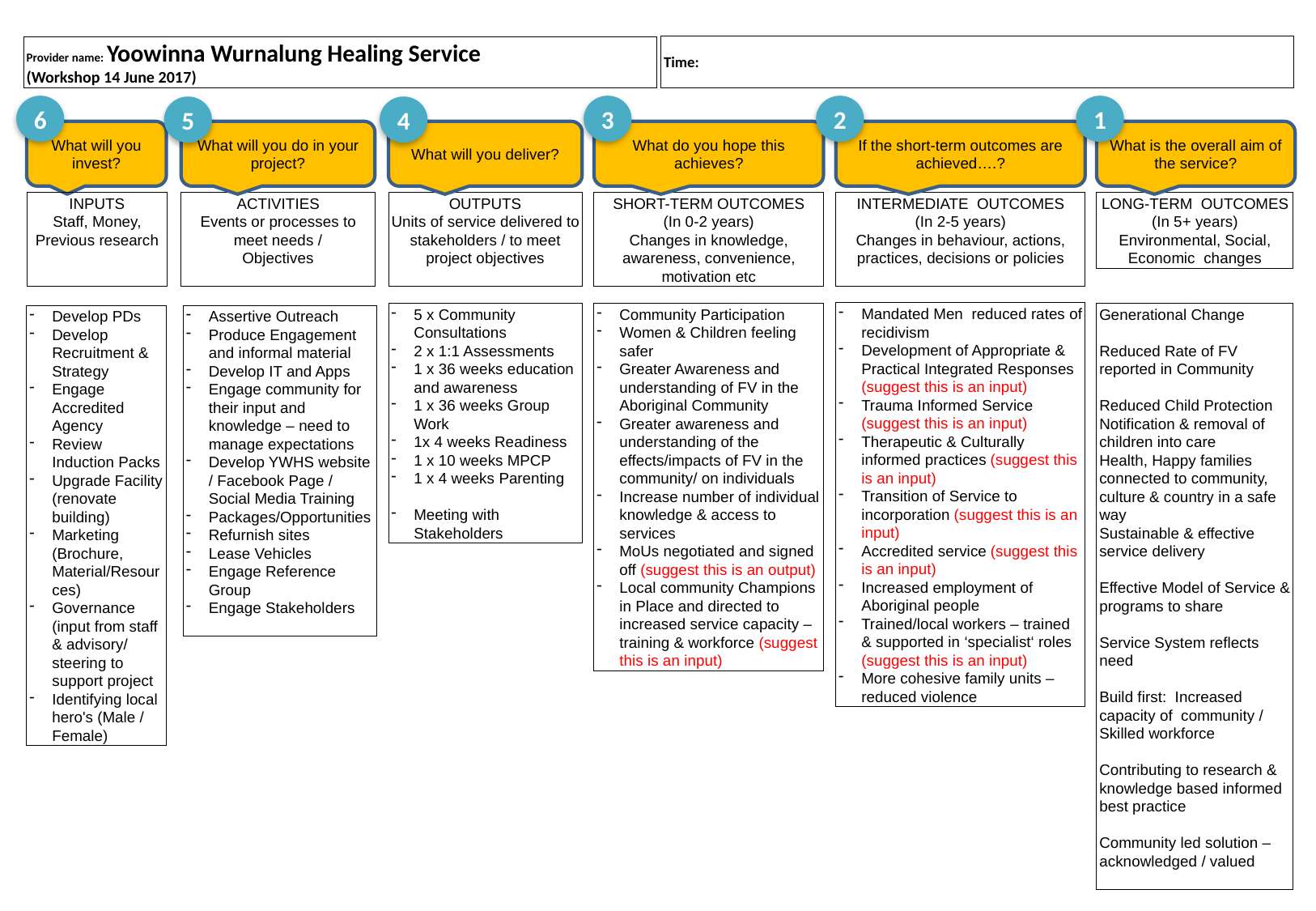

Time:
# Provider name: Yoowinna Wurnalung Healing Service (Workshop 14 June 2017)
6
3
2
1
5
4
What will you invest?
What will you do in your project?
What will you deliver?
What do you hope this achieves?
If the short-term outcomes are achieved….?
What is the overall aim of the service?
INPUTS
Staff, Money, Previous research

ACTIVITIES
Events or processes to meet needs /
Objectives

OUTPUTS
Units of service delivered to stakeholders / to meet project objectives

SHORT-TERM OUTCOMES
(In 0-2 years)
Changes in knowledge, awareness, convenience, motivation etc
INTERMEDIATE  OUTCOMES
(In 2-5 years)
Changes in behaviour, actions, practices, decisions or policies

LONG-TERM  OUTCOMES
(In 5+ years)
Environmental, Social, Economic  changes
Mandated Men  reduced rates of recidivism
Development of Appropriate & Practical Integrated Responses (suggest this is an input)
Trauma Informed Service (suggest this is an input)
Therapeutic & Culturally informed practices (suggest this is an input)
Transition of Service to incorporation (suggest this is an input)
Accredited service (suggest this is an input)
Increased employment of Aboriginal people
Trained/local workers – trained & supported in ‘specialist‘ roles (suggest this is an input)
More cohesive family units – reduced violence
5 x Community Consultations
2 x 1:1 Assessments
1 x 36 weeks education and awareness
1 x 36 weeks Group Work
1x 4 weeks Readiness
1 x 10 weeks MPCP
1 x 4 weeks Parenting

Meeting with Stakeholders
Community Participation
Women & Children feeling safer
Greater Awareness and understanding of FV in the Aboriginal Community
Greater awareness and understanding of the effects/impacts of FV in the community/ on individuals
Increase number of individual knowledge & access to services
MoUs negotiated and signed off (suggest this is an output)
Local community Champions in Place and directed to increased service capacity – training & workforce (suggest this is an input)
Generational Change

Reduced Rate of FV reported in Community

Reduced Child Protection Notification & removal of children into care
Health, Happy families connected to community, culture & country in a safe way
Sustainable & effective service delivery

Effective Model of Service & programs to share

Service System reflects need

Build first:  Increased capacity of  community / Skilled workforce

Contributing to research & knowledge based informed best practice

Community led solution –
acknowledged / valued

Develop PDs
Develop Recruitment & Strategy
Engage Accredited Agency
Review Induction Packs
Upgrade Facility (renovate building)
Marketing (Brochure, Material/Resources)
Governance (input from staff & advisory/ steering to support project
Identifying local hero's (Male / Female)
Assertive Outreach
Produce Engagement and informal material
Develop IT and Apps
Engage community for their input and knowledge – need to manage expectations
Develop YWHS website / Facebook Page / Social Media Training
Packages/Opportunities
Refurnish sites
Lease Vehicles
Engage Reference Group
Engage Stakeholders